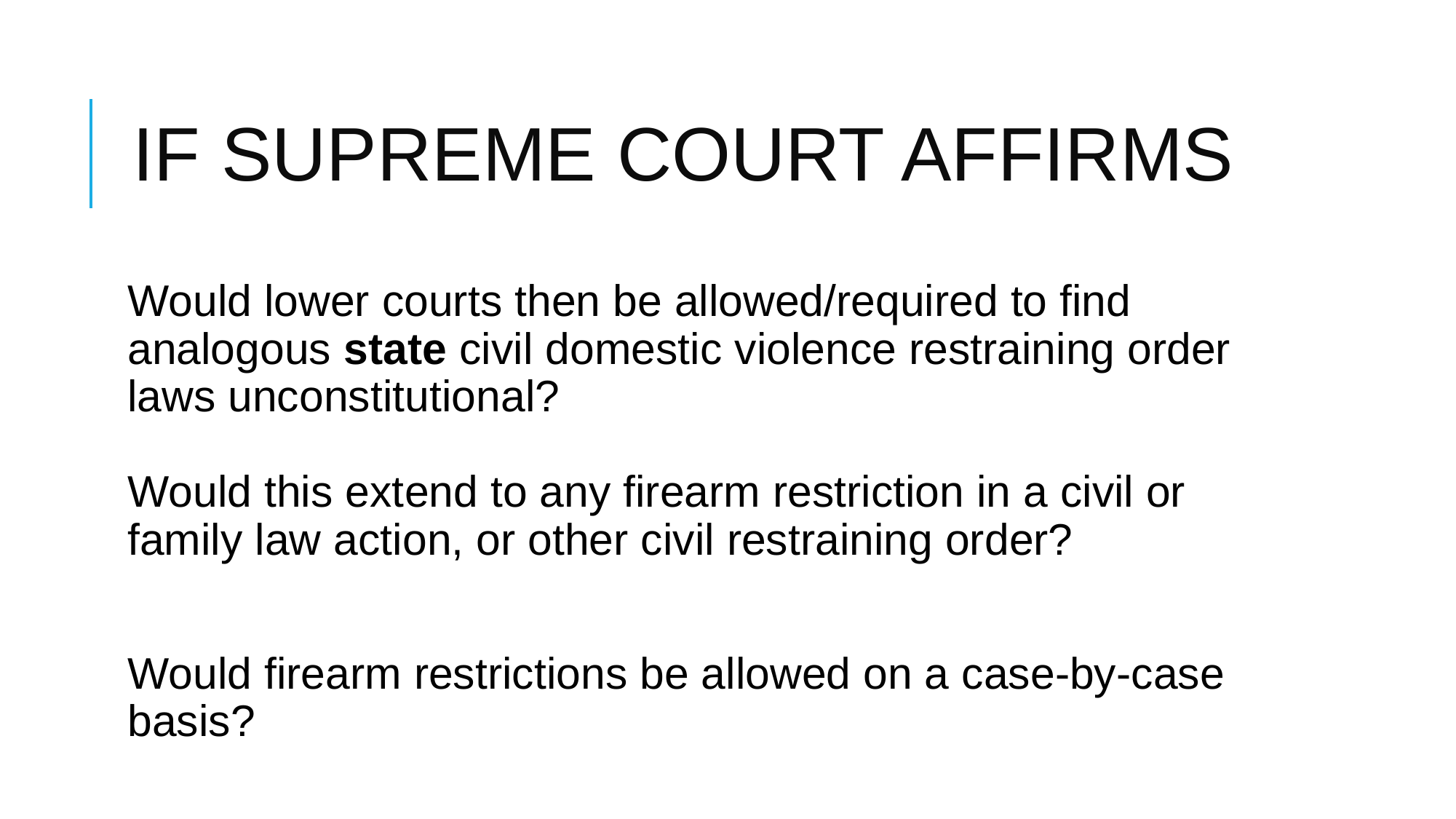

# IF SUPREME COURT AFFIRMS
Would lower courts then be allowed/required to find analogous state civil domestic violence restraining order laws unconstitutional?

Would this extend to any firearm restriction in a civil or family law action, or other civil restraining order?

Would firearm restrictions be allowed on a case-by-case basis?